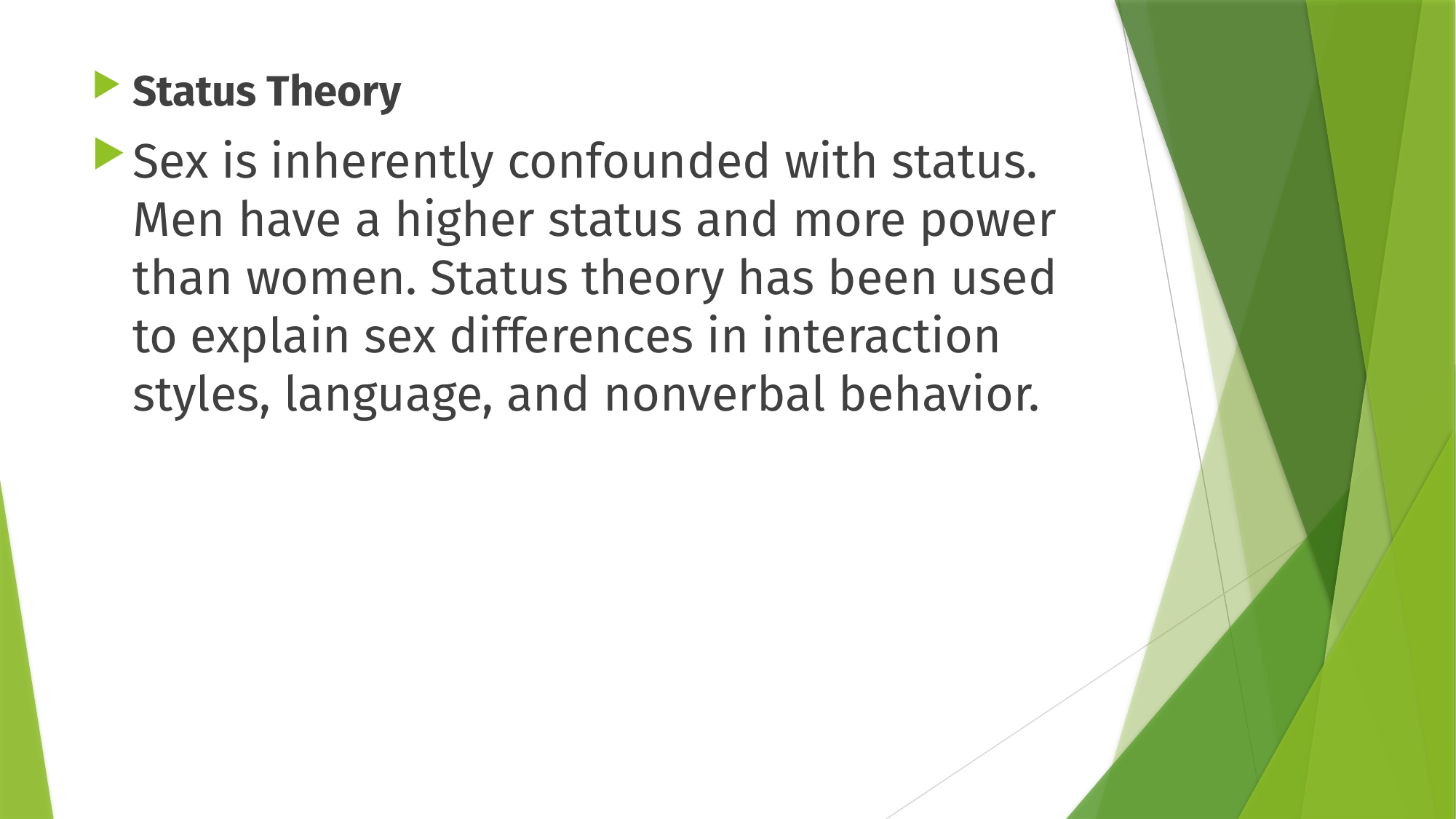

Status Theory
Sex is inherently confounded with status. Men have a higher status and more power than women. Status theory has been used to explain sex differences in interaction styles, language, and nonverbal behavior.